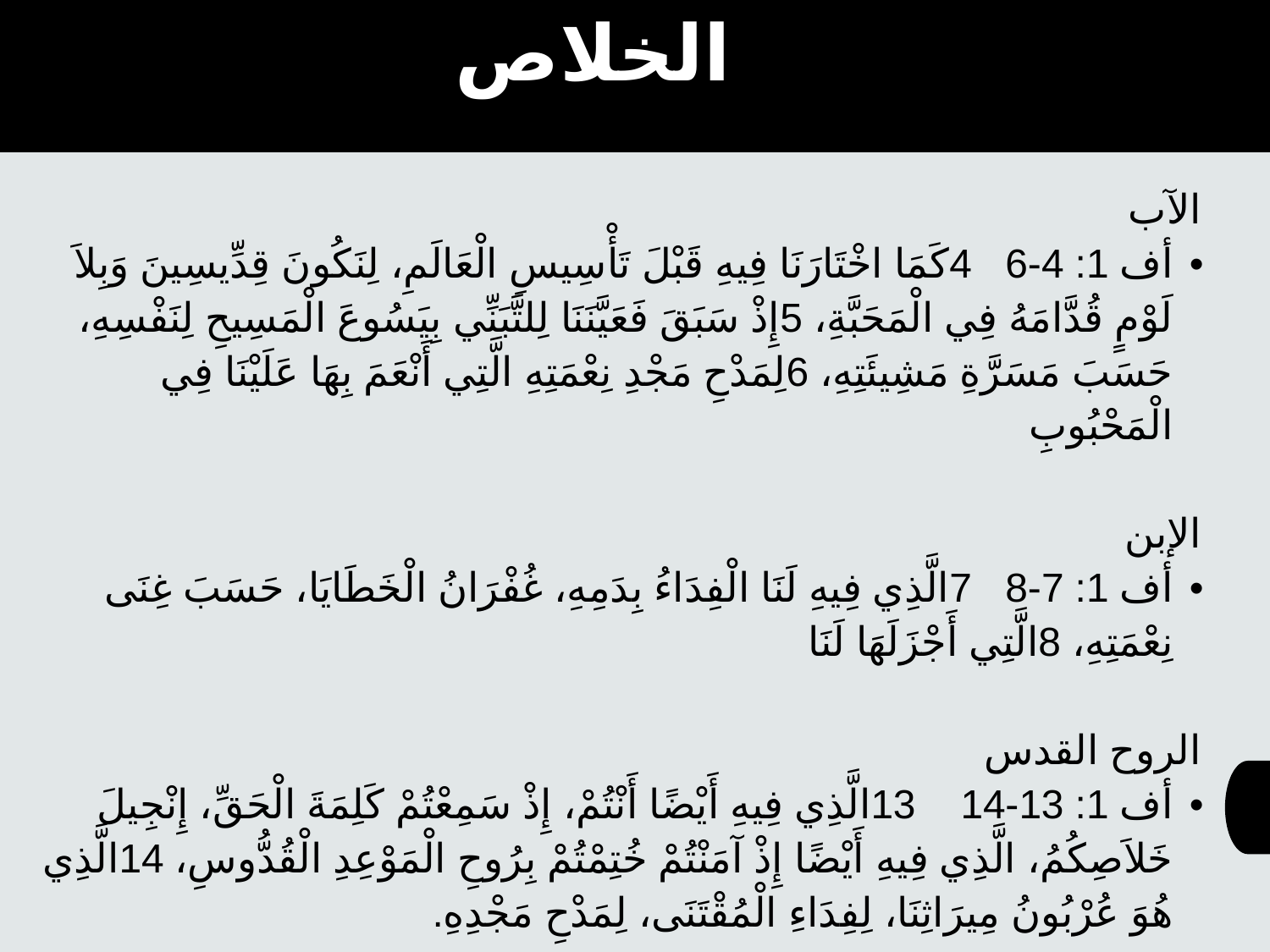

الخلاص
الآب
أف 1: 4-6   4كَمَا اخْتَارَنَا فِيهِ قَبْلَ تَأْسِيسِ الْعَالَمِ، لِنَكُونَ قِدِّيسِينَ وَبِلاَ لَوْمٍ قُدَّامَهُ فِي الْمَحَبَّةِ، 5إِذْ سَبَقَ فَعَيَّنَنَا لِلتَّبَنِّي بِيَسُوعَ الْمَسِيحِ لِنَفْسِهِ، حَسَبَ مَسَرَّةِ مَشِيئَتِهِ، 6لِمَدْحِ مَجْدِ نِعْمَتِهِ الَّتِي أَنْعَمَ بِهَا عَلَيْنَا فِي الْمَحْبُوبِ

الإبن
أف 1: 7-8   7الَّذِي فِيهِ لَنَا الْفِدَاءُ بِدَمِهِ، غُفْرَانُ الْخَطَايَا، حَسَبَ غِنَى نِعْمَتِهِ، 8الَّتِي أَجْزَلَهَا لَنَا

الروح القدس
أف 1: 13-14    13الَّذِي فِيهِ أَيْضًا أَنْتُمْ، إِذْ سَمِعْتُمْ كَلِمَةَ الْحَقِّ، إِنْجِيلَ خَلاَصِكُمُ، الَّذِي فِيهِ أَيْضًا إِذْ آمَنْتُمْ خُتِمْتُمْ بِرُوحِ الْمَوْعِدِ الْقُدُّوسِ، 14الَّذِي هُوَ عُرْبُونُ مِيرَاثِنَا، لِفِدَاءِ الْمُقْتَنَى، لِمَدْحِ مَجْدِهِ.